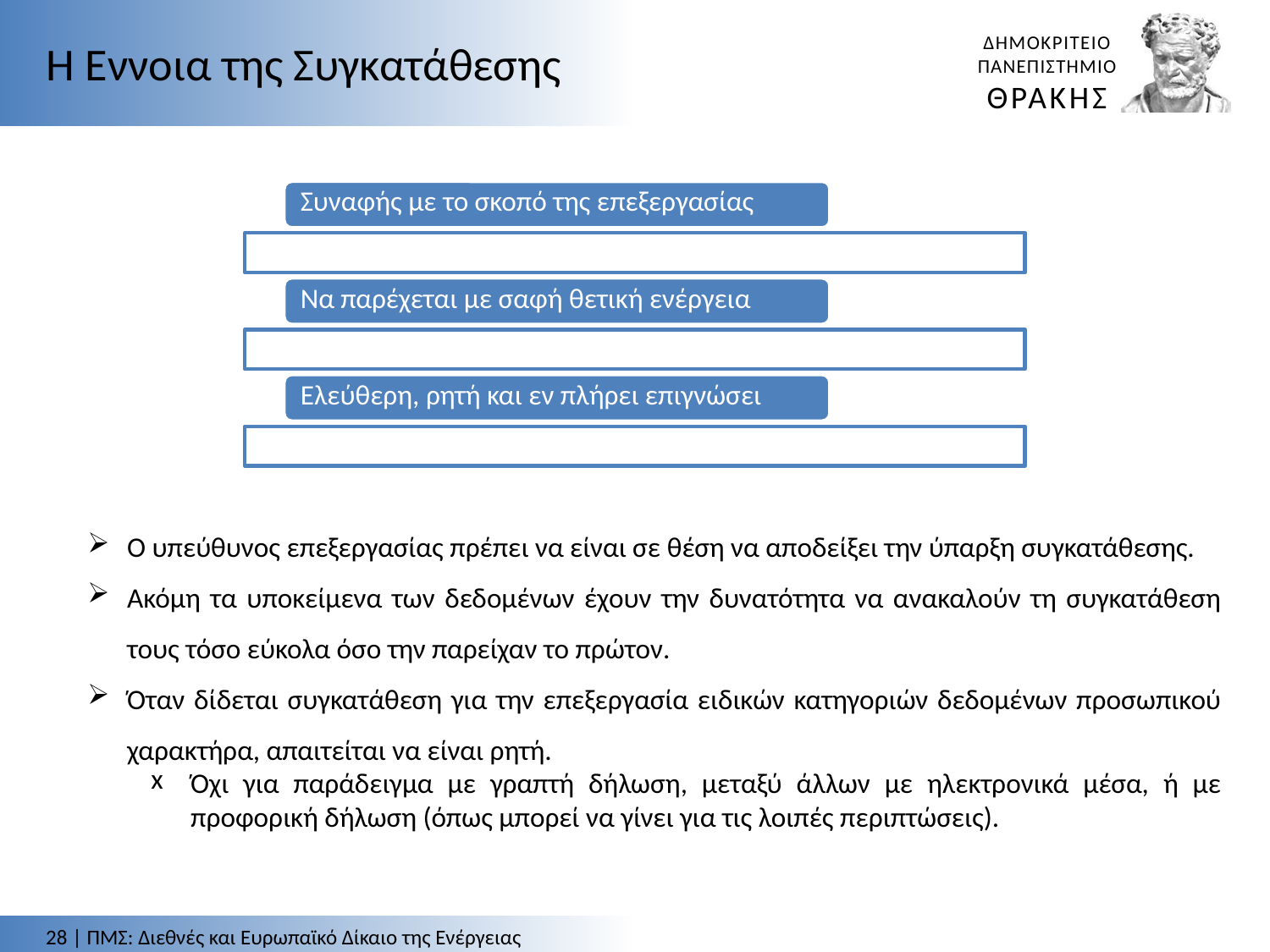

Η Έννοια της Συγκατάθεσης

Συναφής με το σκοπό της επεξεργασίας
Να παρέχεται με σαφή θετική ενέργεια
Ελεύθερη, ρητή και εν πλήρει επιγνώσει
O υπεύθυνος επεξεργασίας πρέπει να είναι σε θέση να αποδείξει την ύπαρξη συγκατάθεσης.
Ακόμη τα υποκείμενα των δεδομένων έχουν την δυνατότητα να ανακαλούν τη συγκατάθεση τους τόσο εύκολα όσο την παρείχαν το πρώτον.
Όταν δίδεται συγκατάθεση για την επεξεργασία ειδικών κατηγοριών δεδομένων προσωπικού χαρακτήρα, απαιτείται να είναι ρητή.
Όχι για παράδειγμα με γραπτή δήλωση, μεταξύ άλλων με ηλεκτρονικά μέσα, ή με προφορική δήλωση (όπως μπορεί να γίνει για τις λοιπές περιπτώσεις).